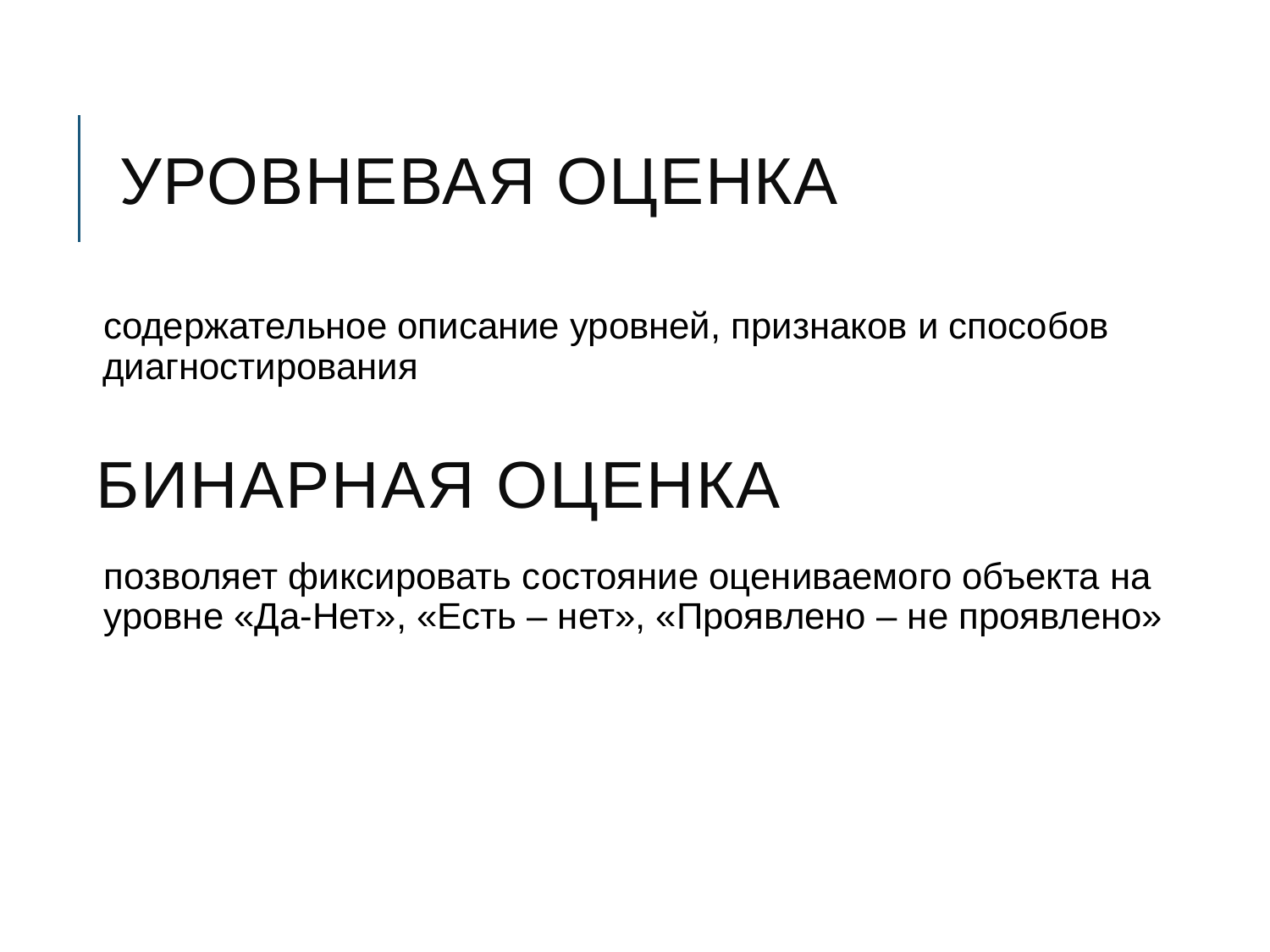

# Уровневая оценка
содержательное описание уровней, признаков и способов диагностирования

Бинарная оценка
позволяет фиксировать состояние оцениваемого объекта на уровне «Да-Нет», «Есть – нет», «Проявлено – не проявлено»